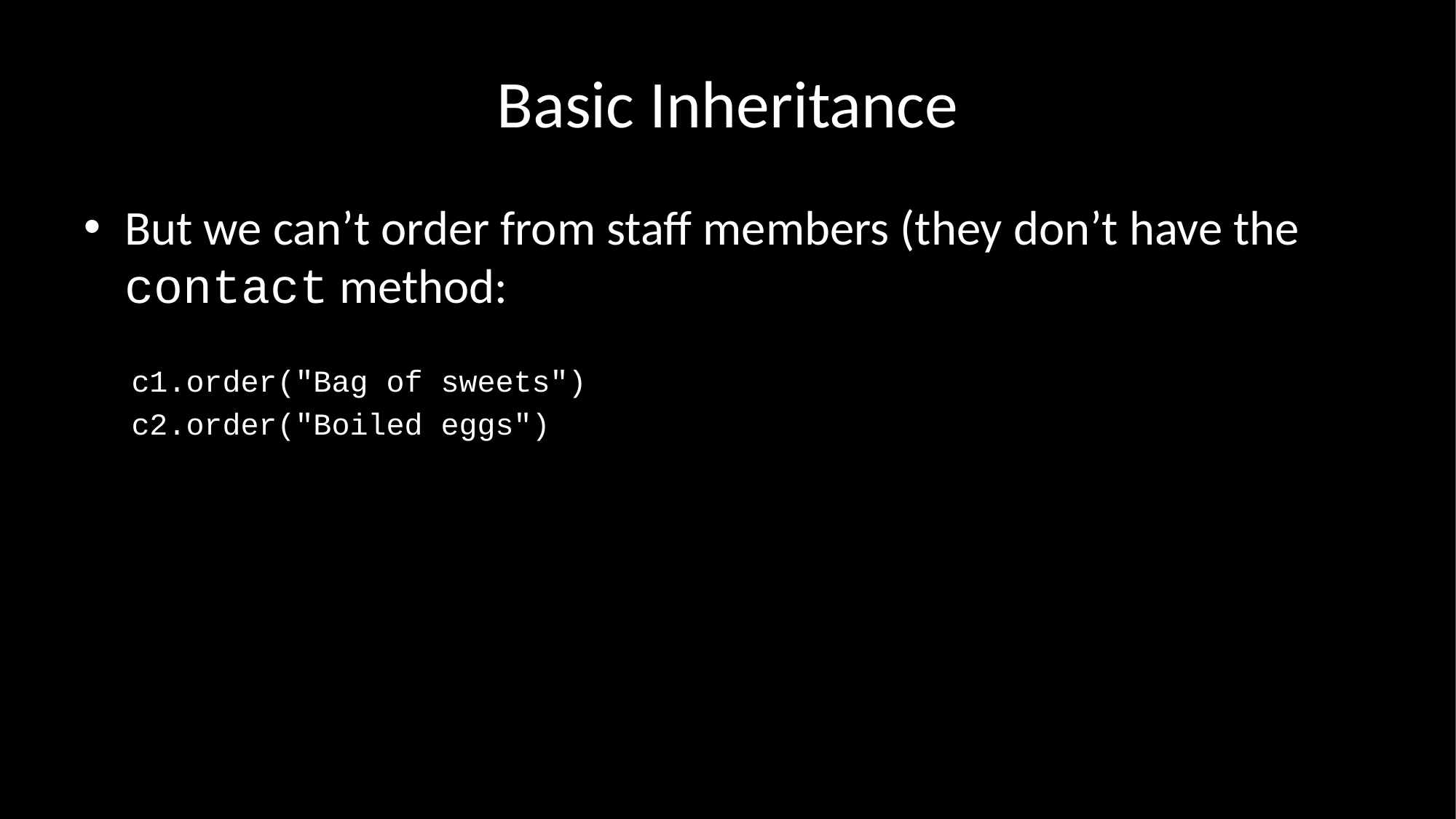

# Basic Inheritance
But we can’t order from staff members (they don’t have the contact method:

c1.order("Bag of sweets")
c2.order("Boiled eggs")